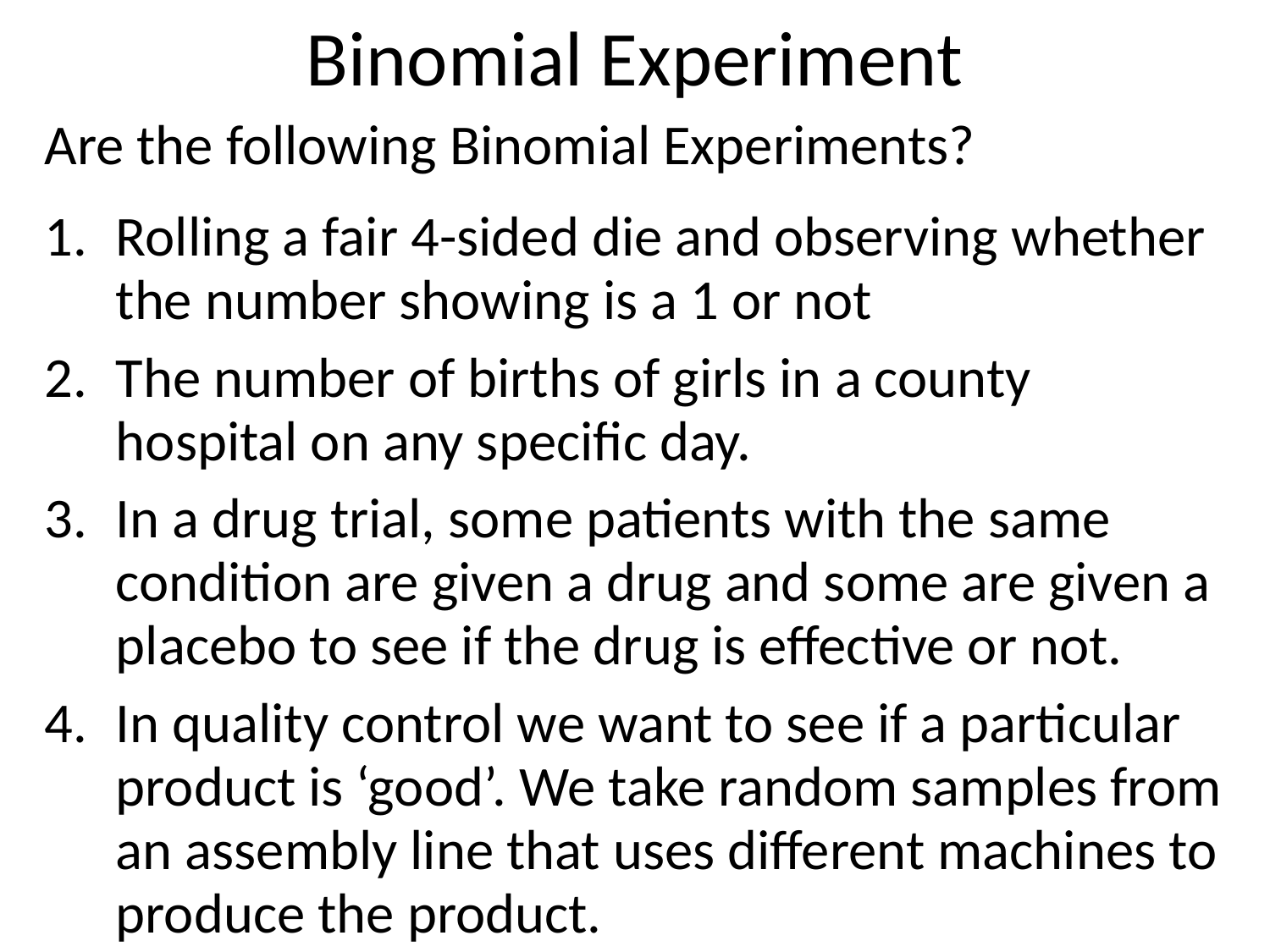

# Binomial Experiment
Are the following Binomial Experiments?

Rolling a fair 4-sided die and observing whether the number showing is a 1 or not

The number of births of girls in a county hospital on any specific day.

In a drug trial, some patients with the same condition are given a drug and some are given a placebo to see if the drug is effective or not.

In quality control we want to see if a particular product is ‘good’. We take random samples from an assembly line that uses different machines to produce the product.